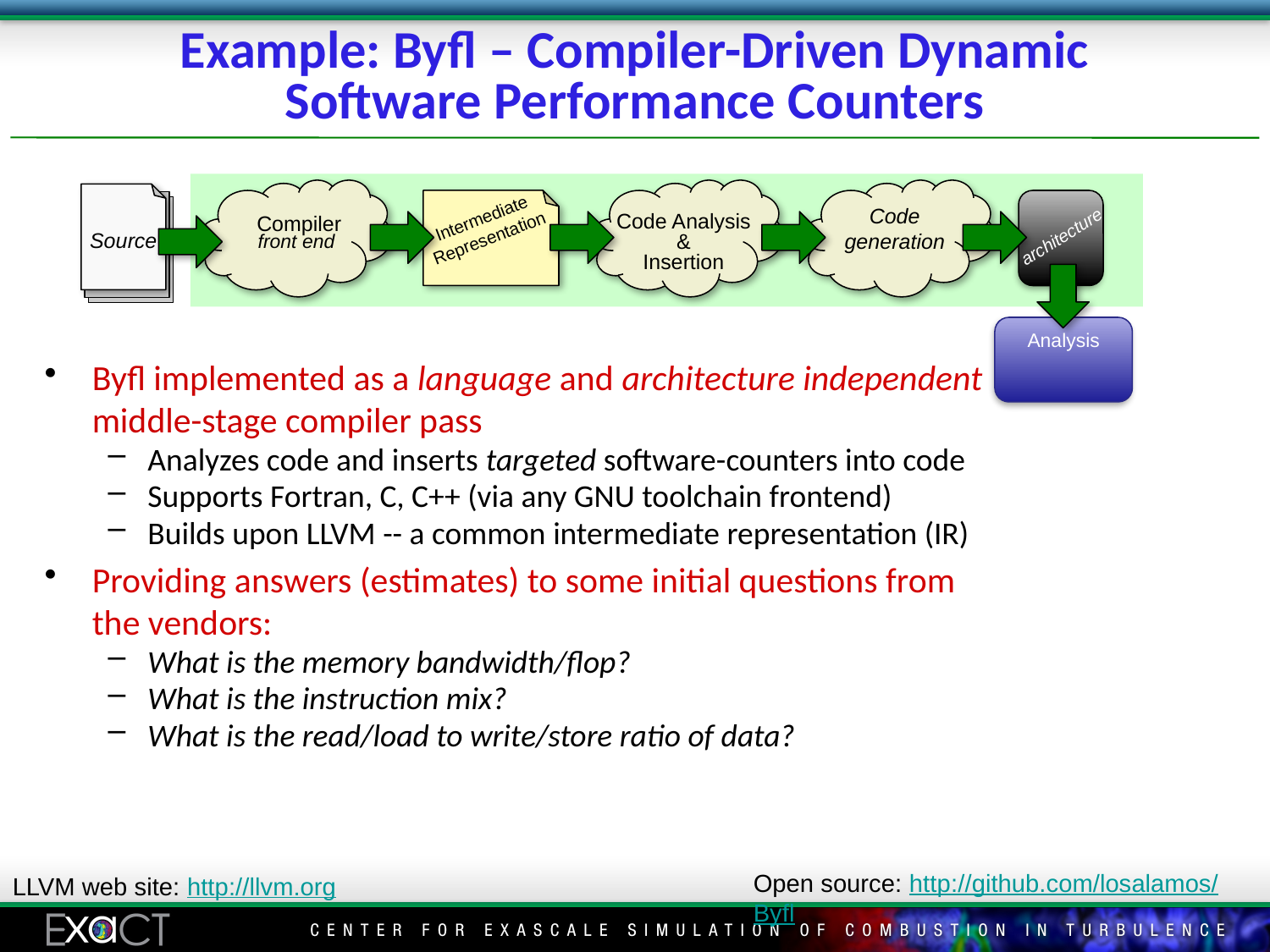

# Example: Byfl – Compiler-Driven Dynamic Software Performance Counters

Compiler
front end

Code Analysis
&
Insertion

Code
generation

Source

Intermediate
Representation

architecture

Analysis
Byfl implemented as a language and architecture independent middle-stage compiler pass
Analyzes code and inserts targeted software-counters into code
Supports Fortran, C, C++ (via any GNU toolchain frontend)
Builds upon LLVM -- a common intermediate representation (IR)
Providing answers (estimates) to some initial questions from the vendors:
What is the memory bandwidth/flop?
What is the instruction mix?
What is the read/load to write/store ratio of data?
Open source: http://github.com/losalamos/Byfl
LLVM web site: http://llvm.org